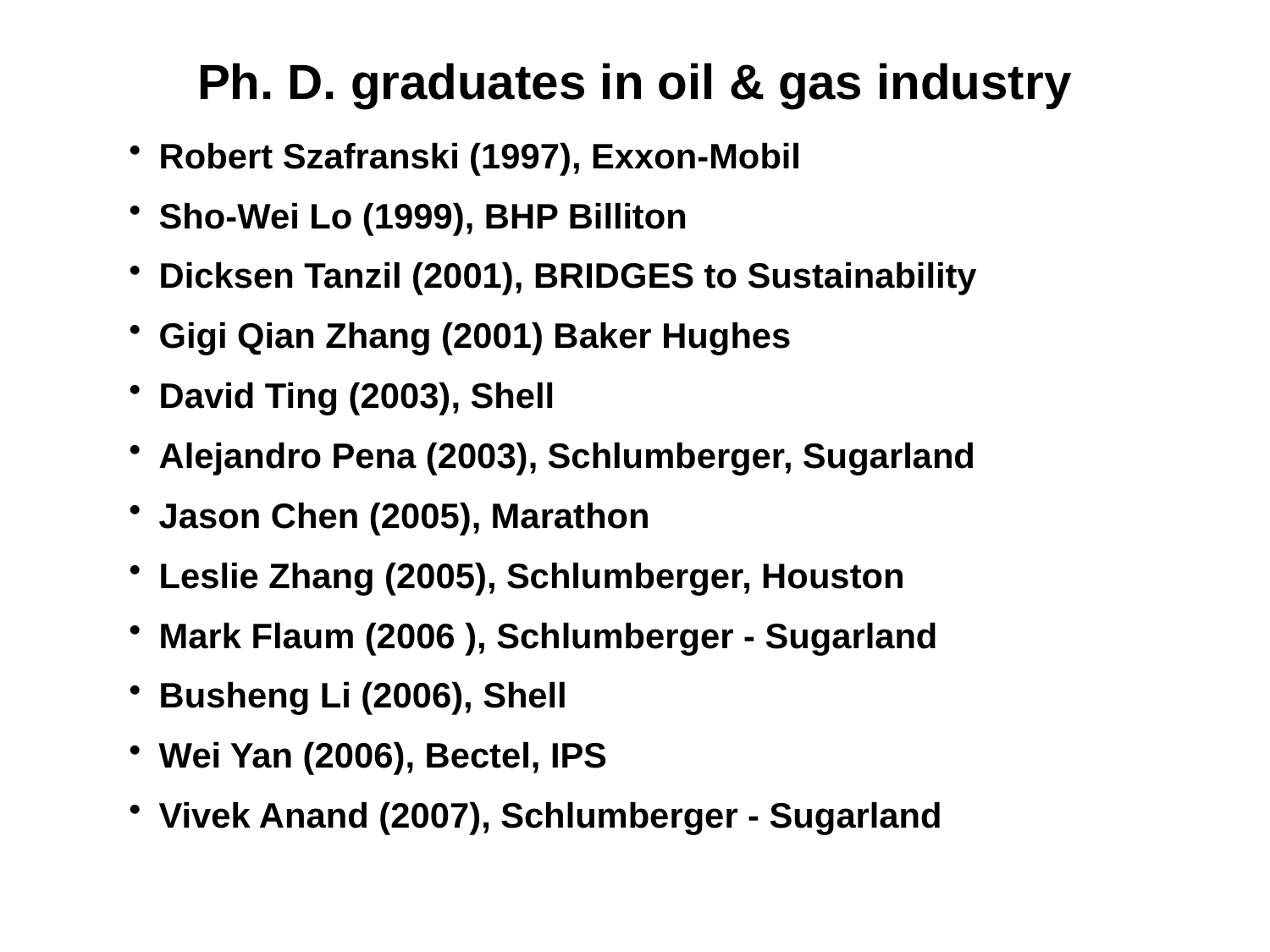

# Ph. D. graduates in oil & gas industry
Robert Szafranski (1997), Exxon-Mobil
Sho-Wei Lo (1999), BHP Billiton
Dicksen Tanzil (2001), BRIDGES to Sustainability
Gigi Qian Zhang (2001) Baker Hughes
David Ting (2003), Shell
Alejandro Pena (2003), Schlumberger, Sugarland
Jason Chen (2005), Marathon
Leslie Zhang (2005), Schlumberger, Houston
Mark Flaum (2006 ), Schlumberger - Sugarland
Busheng Li (2006), Shell
Wei Yan (2006), Bectel, IPS
Vivek Anand (2007), Schlumberger - Sugarland